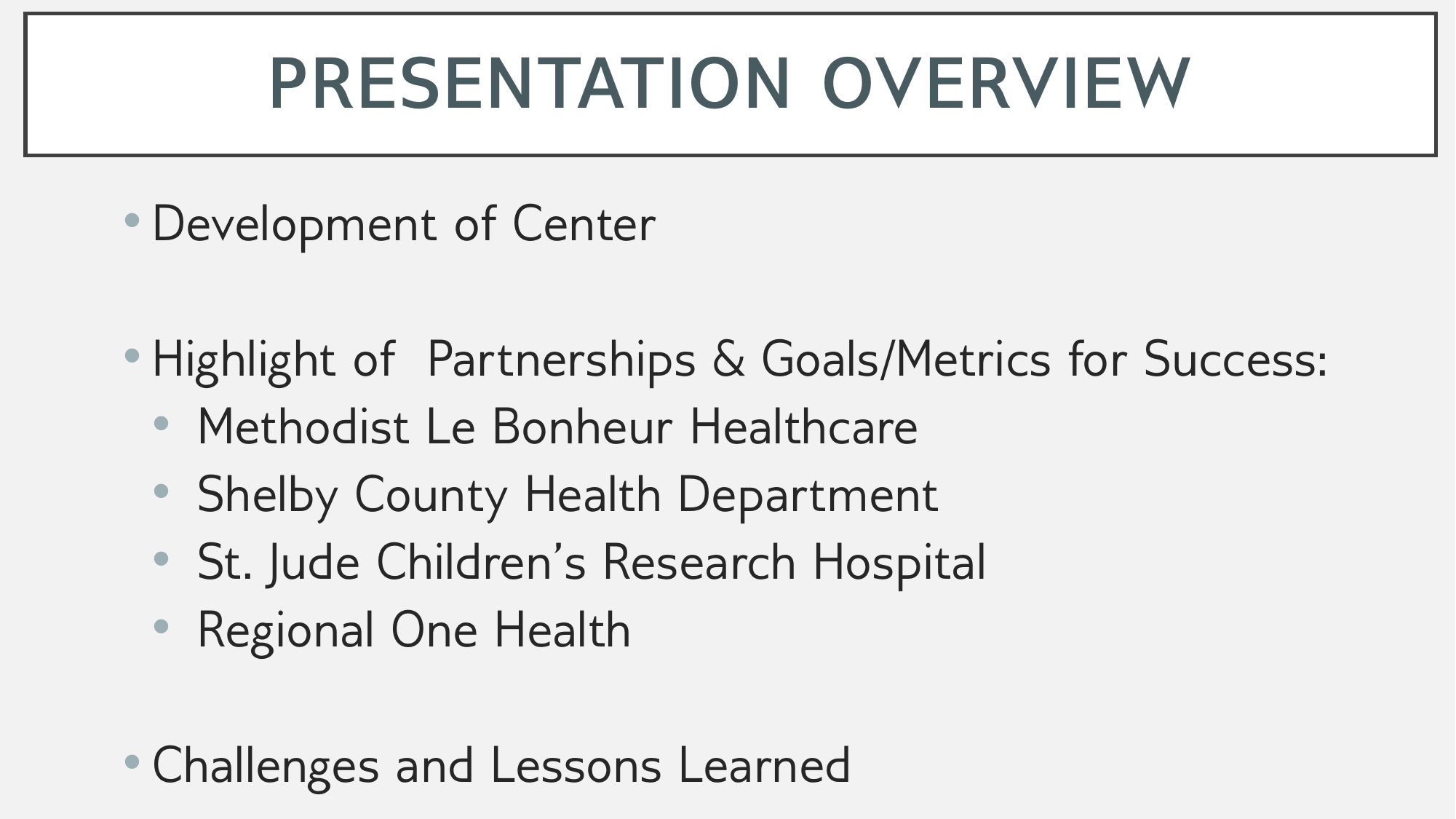

# Presentation Overview

Development of Center

Highlight of  Partnerships & Goals/Metrics for Success:
 Methodist Le Bonheur Healthcare
 Shelby County Health Department
 St. Jude Children’s Research Hospital
 Regional One Health

Challenges and Lessons Learned